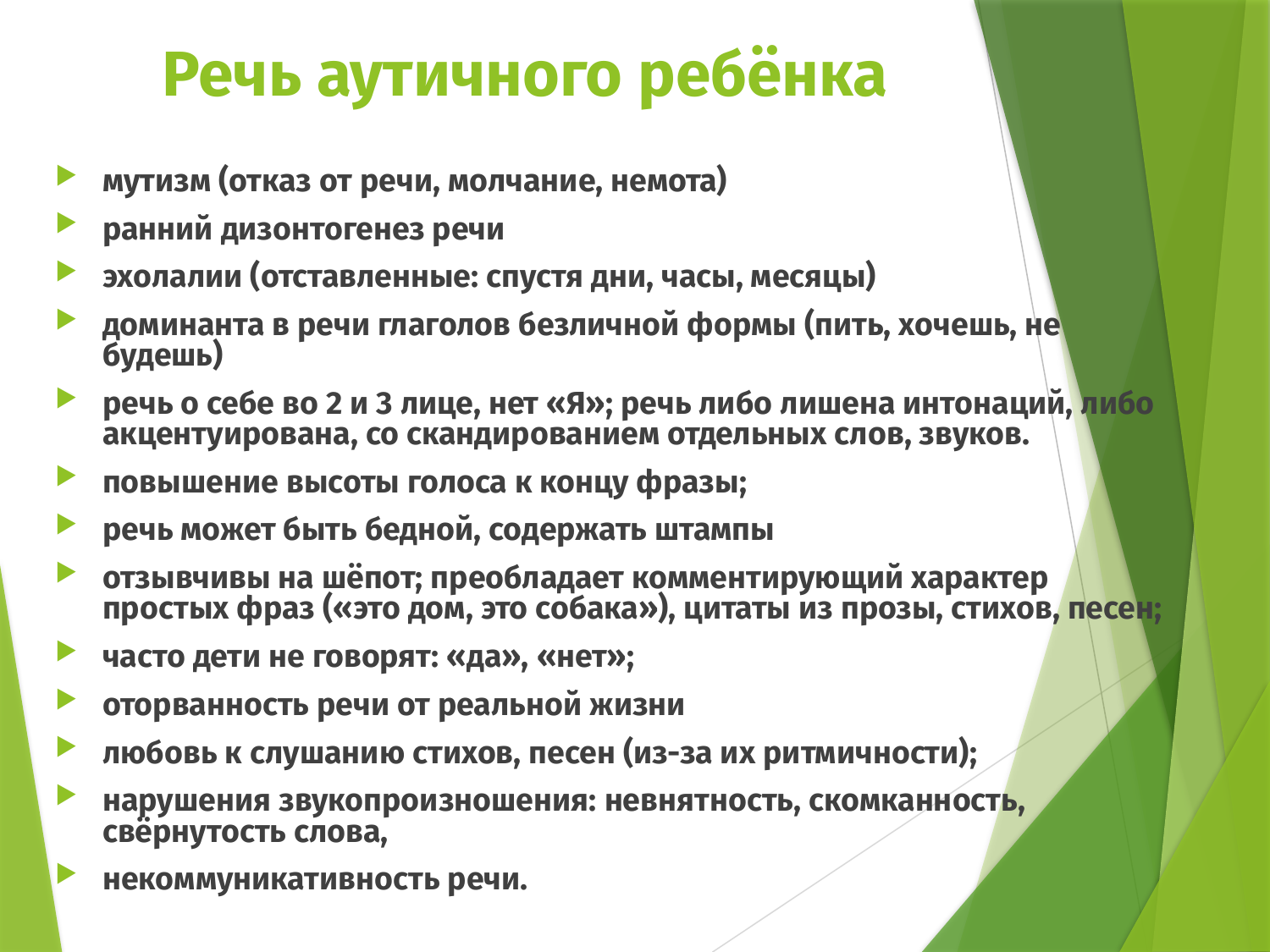

# Речь аутичного ребёнка

мутизм (отказ от речи, молчание, немота)
ранний дизонтогенез речи
эхолалии (отставленные: спустя дни, часы, месяцы)
доминанта в речи глаголов безличной формы (пить, хочешь, не будешь)
речь о себе во 2 и 3 лице, нет «Я»; речь либо лишена интонаций, либо акцентуирована, со скандированием отдельных слов, звуков.
повышение высоты голоса к концу фразы;
речь может быть бедной, содержать штампы
отзывчивы на шёпот; преобладает комментирующий характер простых фраз («это дом, это собака»), цитаты из прозы, стихов, песен;
часто дети не говорят: «да», «нет»;
оторванность речи от реальной жизни
любовь к слушанию стихов, песен (из-за их ритмичности);
нарушения звукопроизношения: невнятность, скомканность, свёрнутость слова,
некоммуникативность речи.